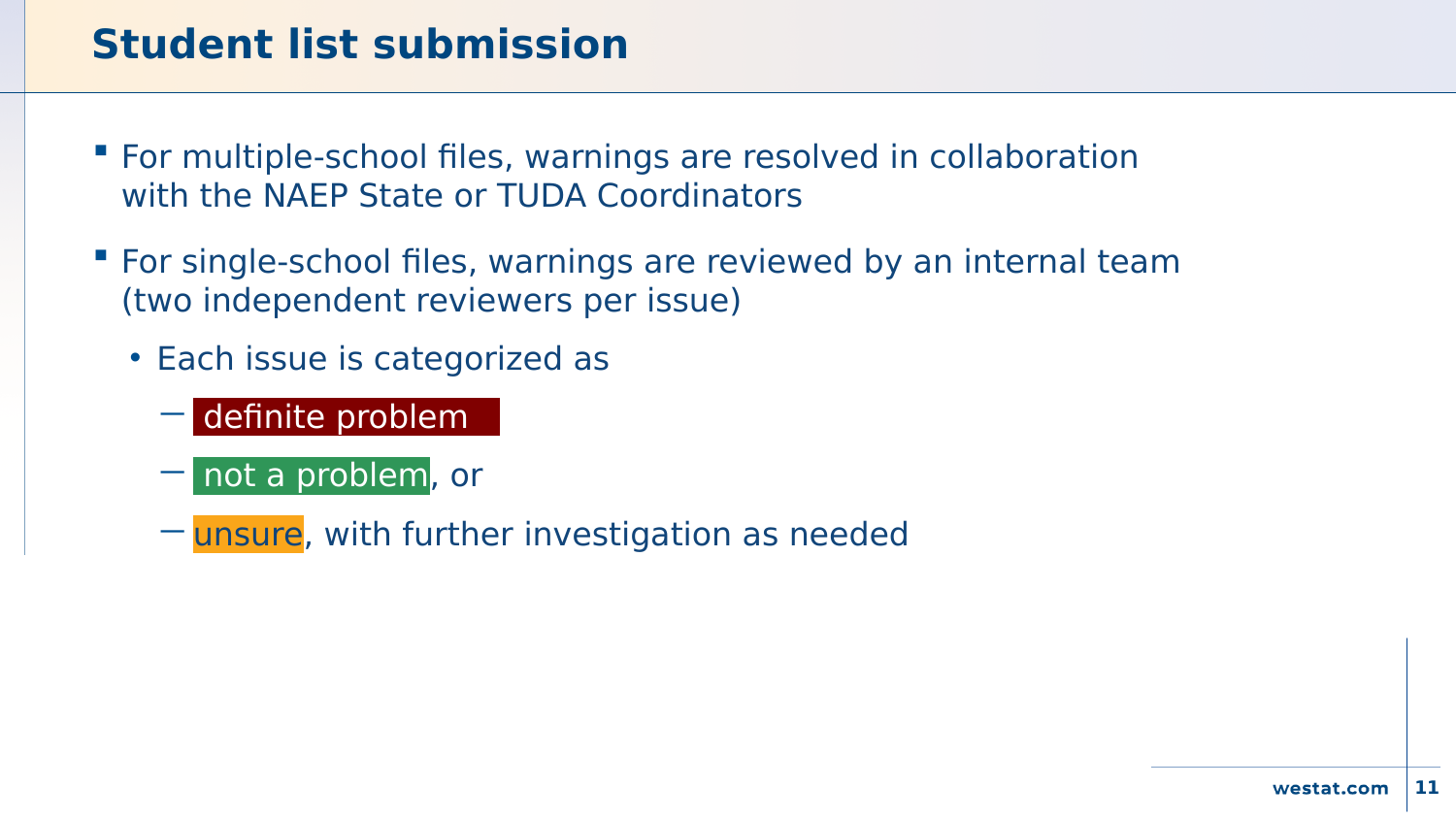

# Student list submission
For multiple-school files, warnings are resolved in collaboration
with the NAEP State or TUDA Coordinators
For single-school files, warnings are reviewed by an internal team
(two independent reviewers per issue)
Each issue is categorized as
 definite problem
 not a problem, or
unsure, with further investigation as needed

11